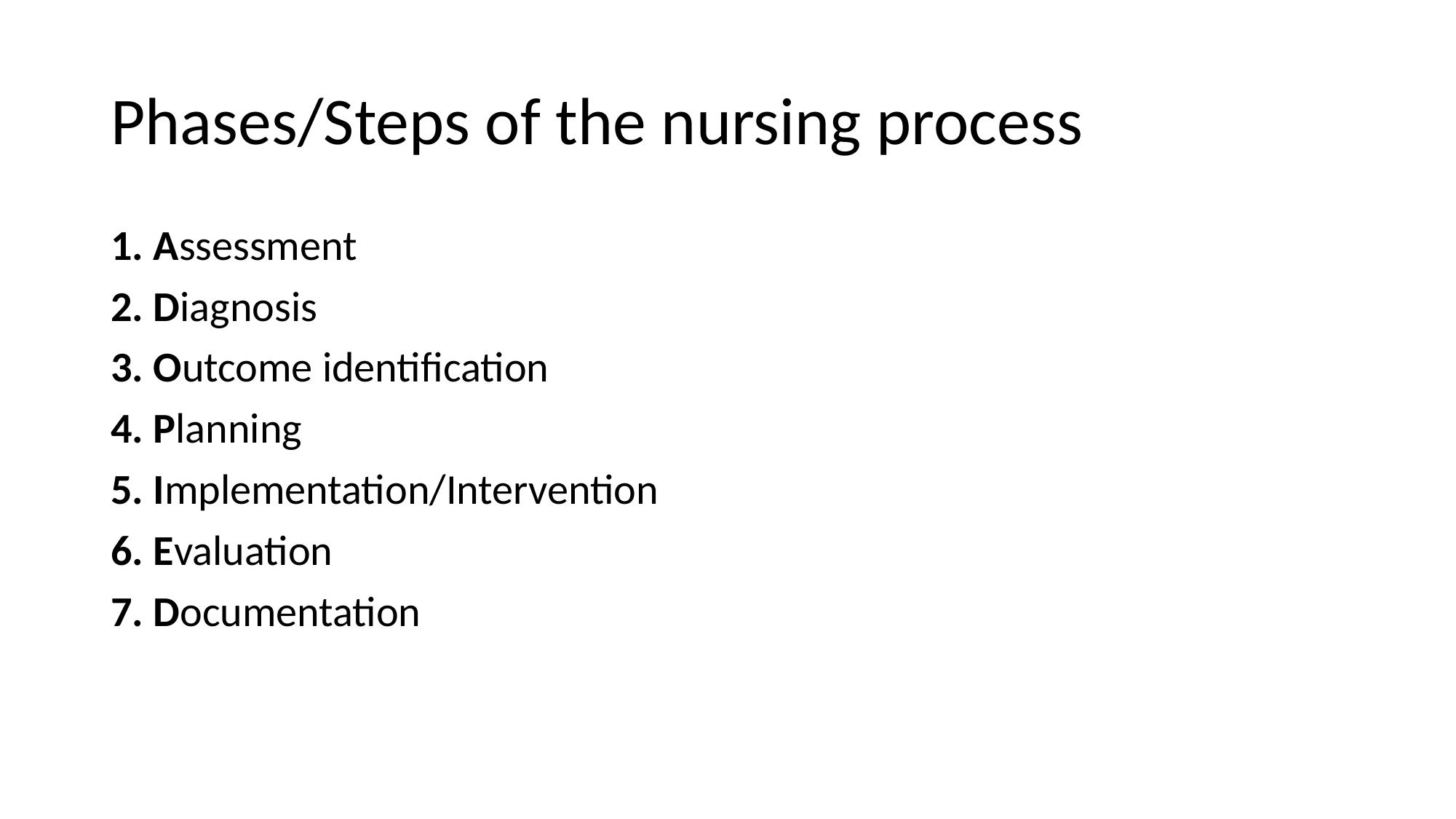

# Phases/Steps of the nursing process
1. Assessment
2. Diagnosis
3. Outcome identification
4. Planning
5. Implementation/Intervention
6. Evaluation
7. Documentation